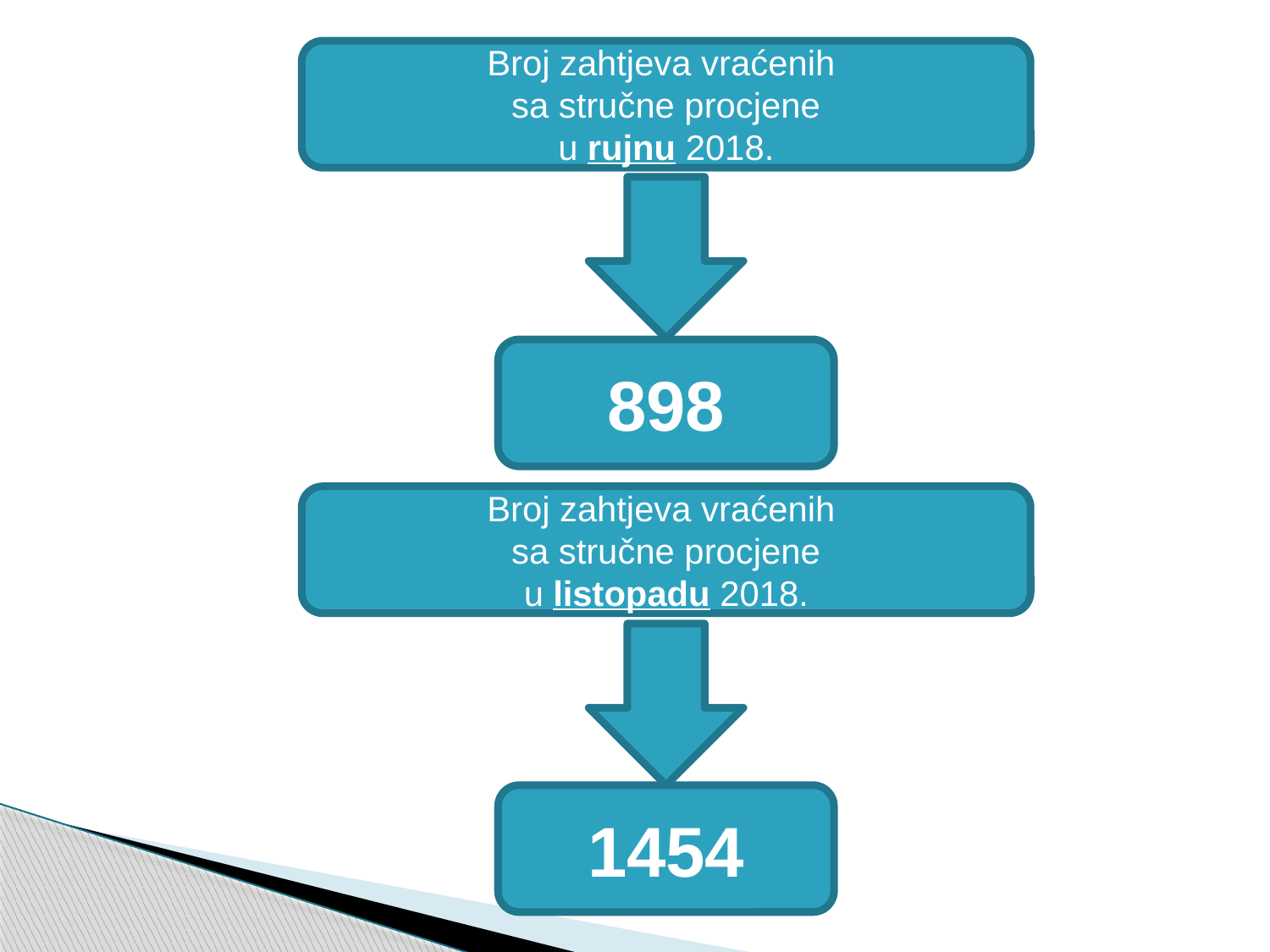

Broj zahtjeva vraćenih
sa stručne procjene
u rujnu 2018.

898
Broj zahtjeva vraćenih
sa stručne procjene
u listopadu 2018.

1454